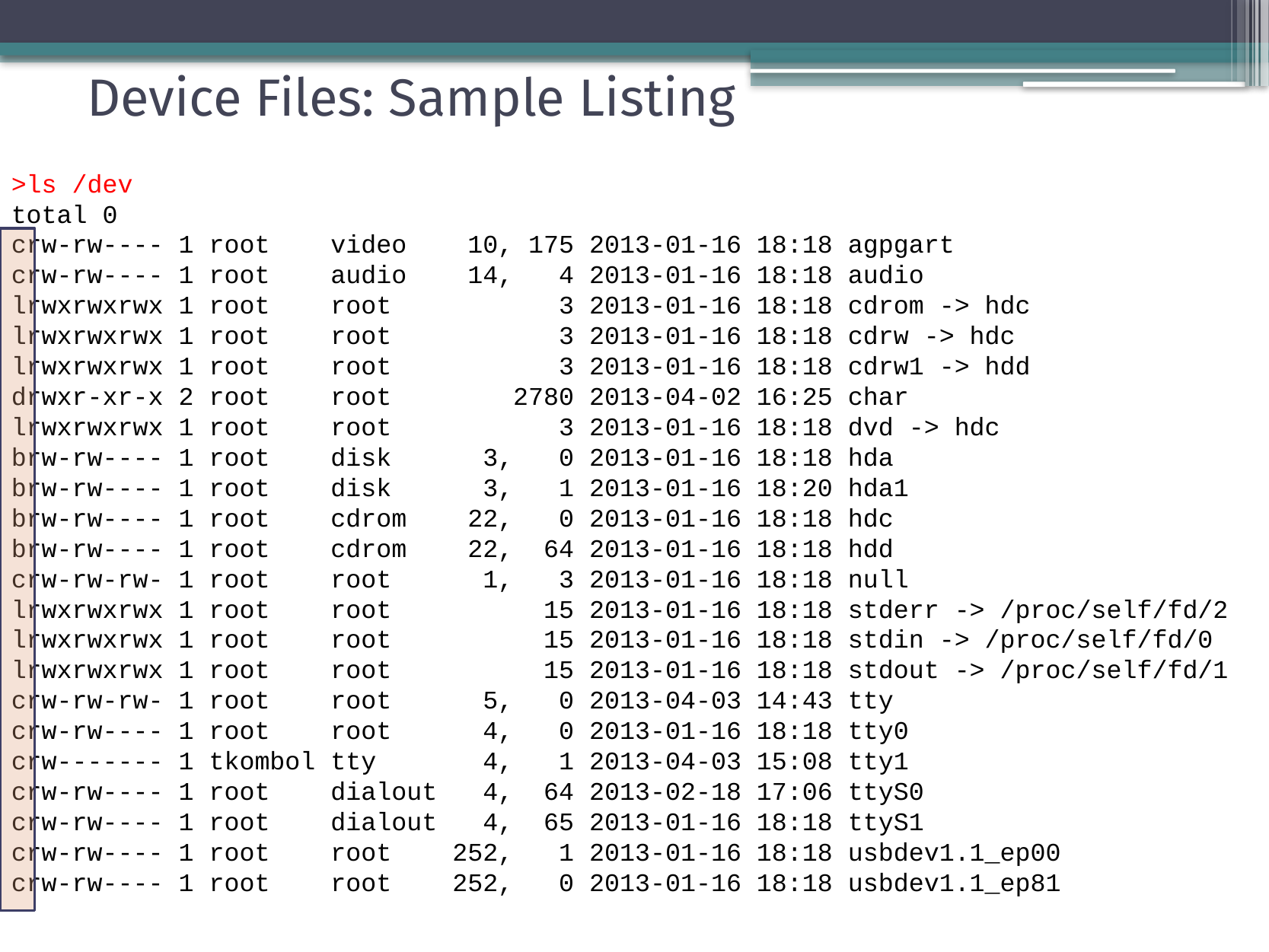

# Device Files: Sample Listing
>ls /dev
total 0
crw-rw---- 1 root    video    10, 175 2013-01-16 18:18 agpgart
crw-rw---- 1 root    audio    14,   4 2013-01-16 18:18 audio
lrwxrwxrwx 1 root    root           3 2013-01-16 18:18 cdrom -> hdc
lrwxrwxrwx 1 root    root           3 2013-01-16 18:18 cdrw -> hdc
lrwxrwxrwx 1 root    root           3 2013-01-16 18:18 cdrw1 -> hdd
drwxr-xr-x 2 root    root        2780 2013-04-02 16:25 char
lrwxrwxrwx 1 root    root           3 2013-01-16 18:18 dvd -> hdc
brw-rw---- 1 root    disk      3,   0 2013-01-16 18:18 hda
brw-rw---- 1 root    disk      3,   1 2013-01-16 18:20 hda1
brw-rw---- 1 root    cdrom    22,   0 2013-01-16 18:18 hdc
brw-rw---- 1 root    cdrom    22,  64 2013-01-16 18:18 hdd
crw-rw-rw- 1 root    root      1,   3 2013-01-16 18:18 null
lrwxrwxrwx 1 root    root          15 2013-01-16 18:18 stderr -> /proc/self/fd/2
lrwxrwxrwx 1 root    root          15 2013-01-16 18:18 stdin -> /proc/self/fd/0
lrwxrwxrwx 1 root    root          15 2013-01-16 18:18 stdout -> /proc/self/fd/1
crw-rw-rw- 1 root    root      5,   0 2013-04-03 14:43 tty
crw-rw---- 1 root    root      4,   0 2013-01-16 18:18 tty0
crw------- 1 tkombol tty       4,   1 2013-04-03 15:08 tty1
crw-rw---- 1 root    dialout   4,  64 2013-02-18 17:06 ttyS0
crw-rw---- 1 root    dialout   4,  65 2013-01-16 18:18 ttyS1
crw-rw---- 1 root    root    252,   1 2013-01-16 18:18 usbdev1.1_ep00
crw-rw---- 1 root    root    252,   0 2013-01-16 18:18 usbdev1.1_ep81